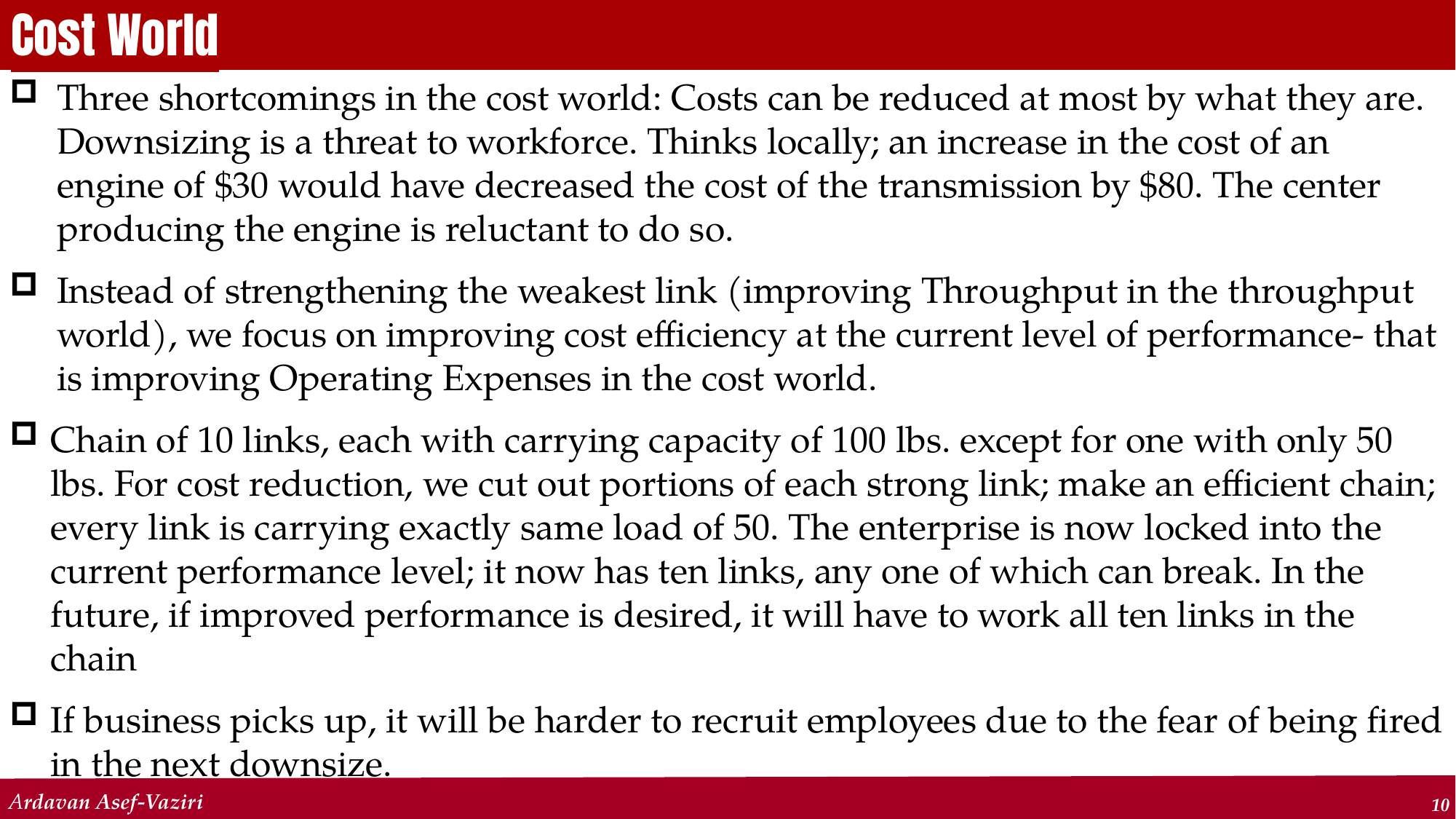

# Cost World
Three shortcomings in the cost world: Costs can be reduced at most by what they are. Downsizing is a threat to workforce. Thinks locally; an increase in the cost of an engine of $30 would have decreased the cost of the transmission by $80. The center producing the engine is reluctant to do so.
Instead of strengthening the weakest link (improving Throughput in the throughput world), we focus on improving cost efficiency at the current level of performance- that is improving Operating Expenses in the cost world.
Chain of 10 links, each with carrying capacity of 100 lbs. except for one with only 50 lbs. For cost reduction, we cut out portions of each strong link; make an efficient chain; every link is carrying exactly same load of 50. The enterprise is now locked into the current performance level; it now has ten links, any one of which can break. In the future, if improved performance is desired, it will have to work all ten links in the chain
If business picks up, it will be harder to recruit employees due to the fear of being fired in the next downsize.